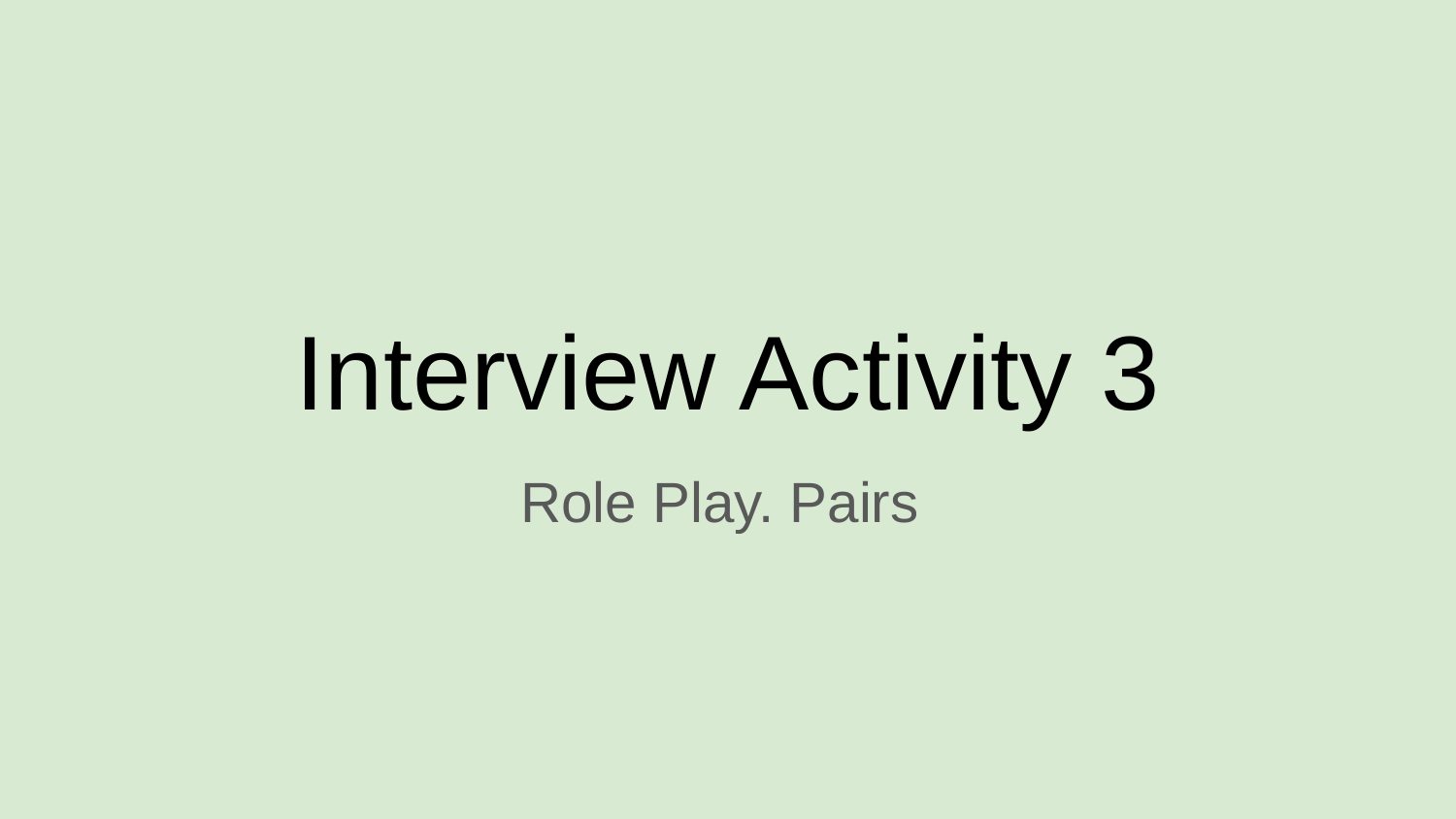

# Interview Activity 3
Role Play. Pairs